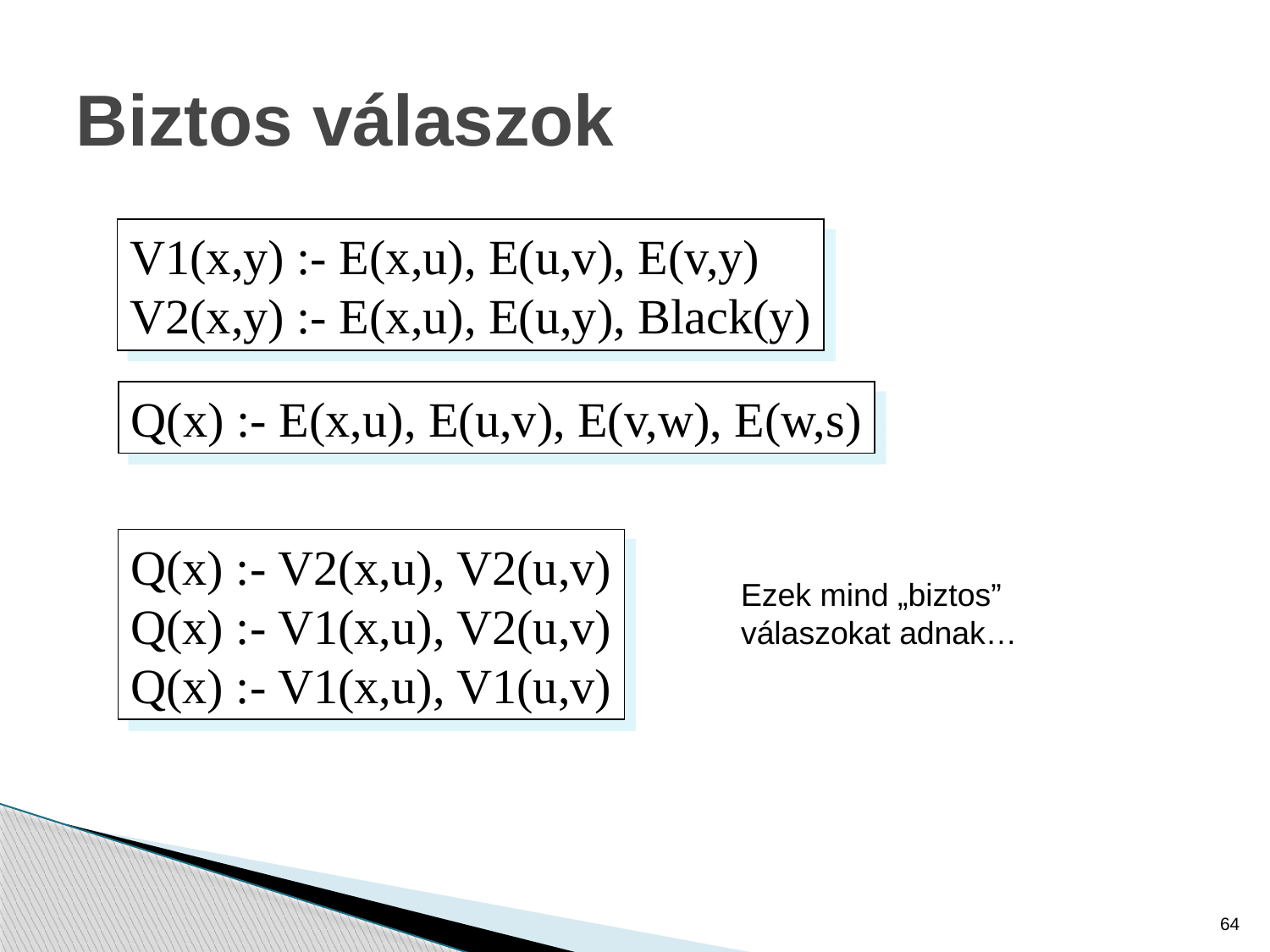

# Biztos válaszok
V1(x,y) :- E(x,u), E(u,v), E(v,y)
V2(x,y) :- E(x,u), E(u,y), Black(y)
Q(x) :- E(x,u), E(u,v), E(v,w), E(w,s)
Q(x) :- V2(x,u), V2(u,v)
Q(x) :- V1(x,u), V2(u,v)
Q(x) :- V1(x,u), V1(u,v)
Ezek mind „biztos”
válaszokat adnak…
64